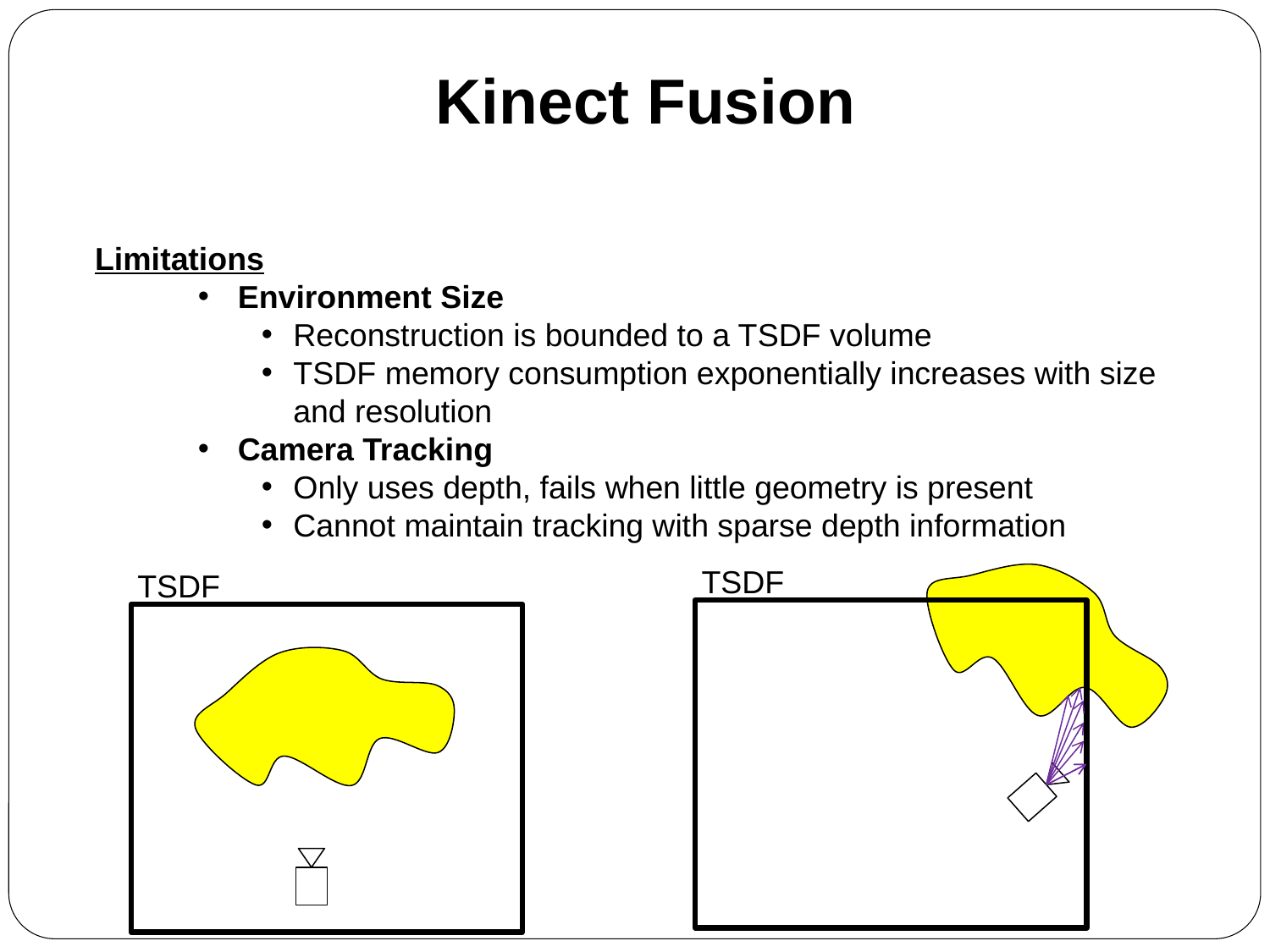

Kinect Fusion
Limitations
Environment Size
Reconstruction is bounded to a TSDF volume
TSDF memory consumption exponentially increases with size and resolution
Camera Tracking
Only uses depth, fails when little geometry is present
Cannot maintain tracking with sparse depth information

TSDF
TSDF